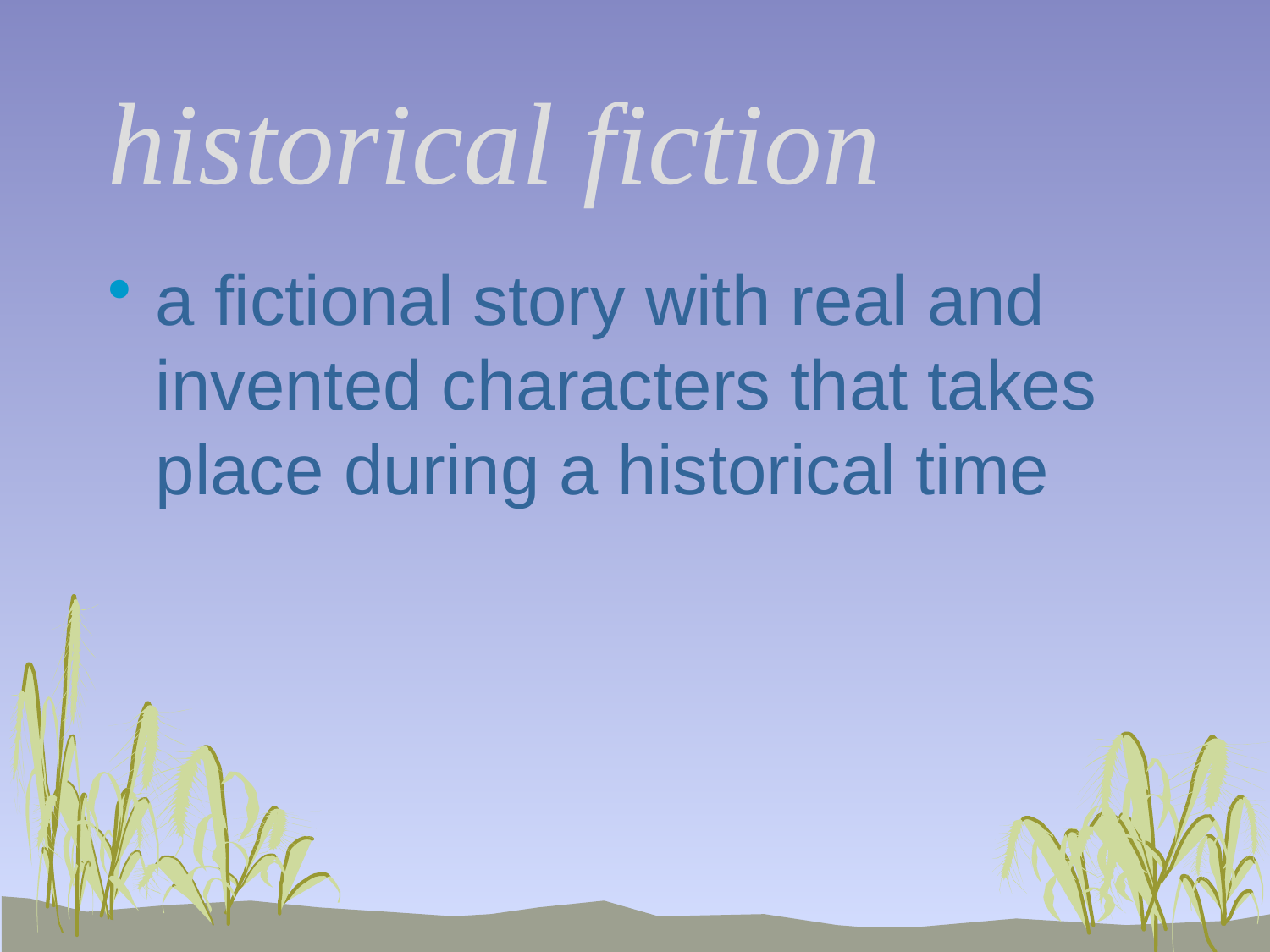

# historical fiction
a fictional story with real and invented characters that takes place during a historical time